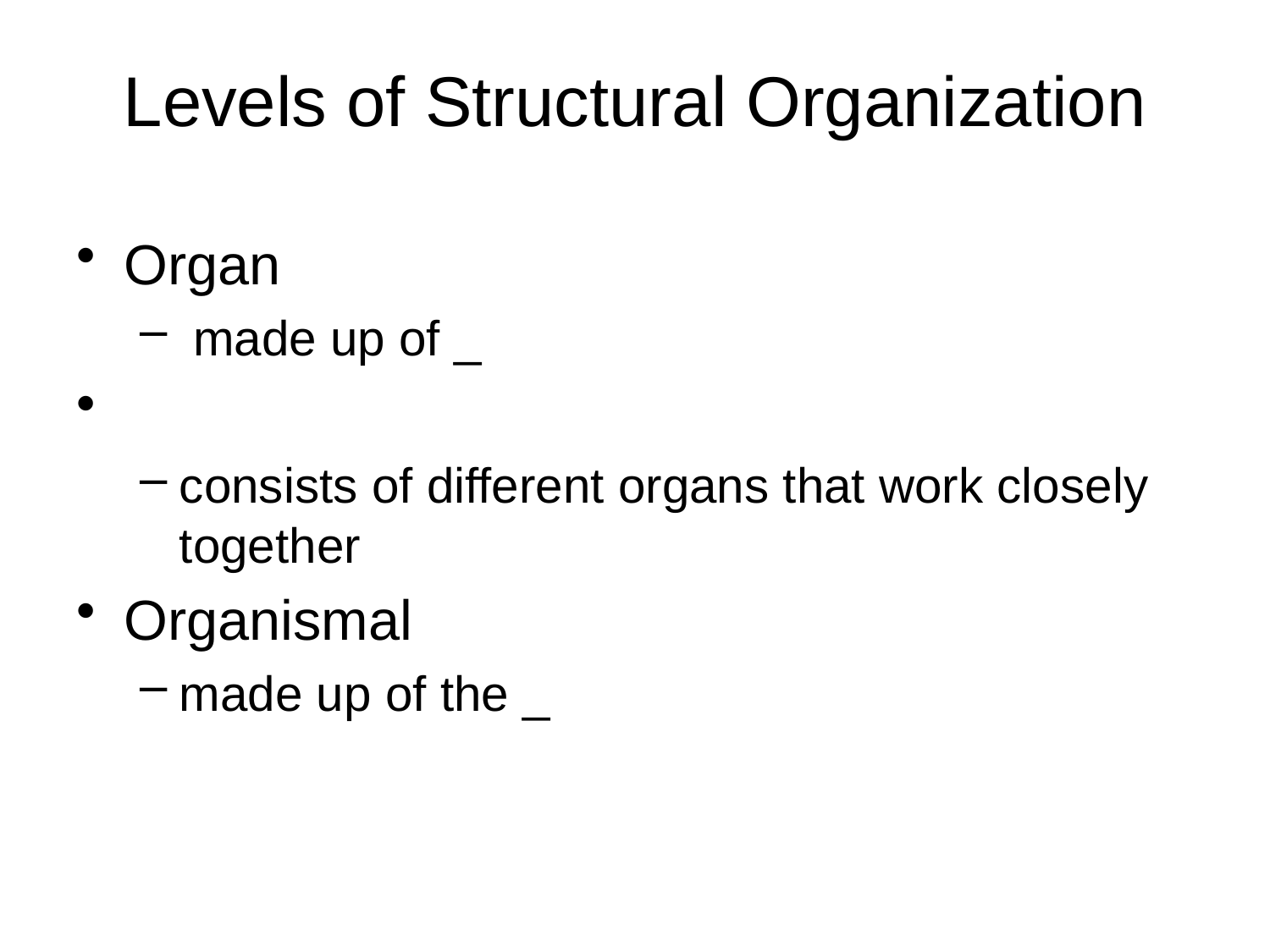

# Levels of Structural Organization
Organ
 made up of _

consists of different organs that work closely together
Organismal
made up of the _